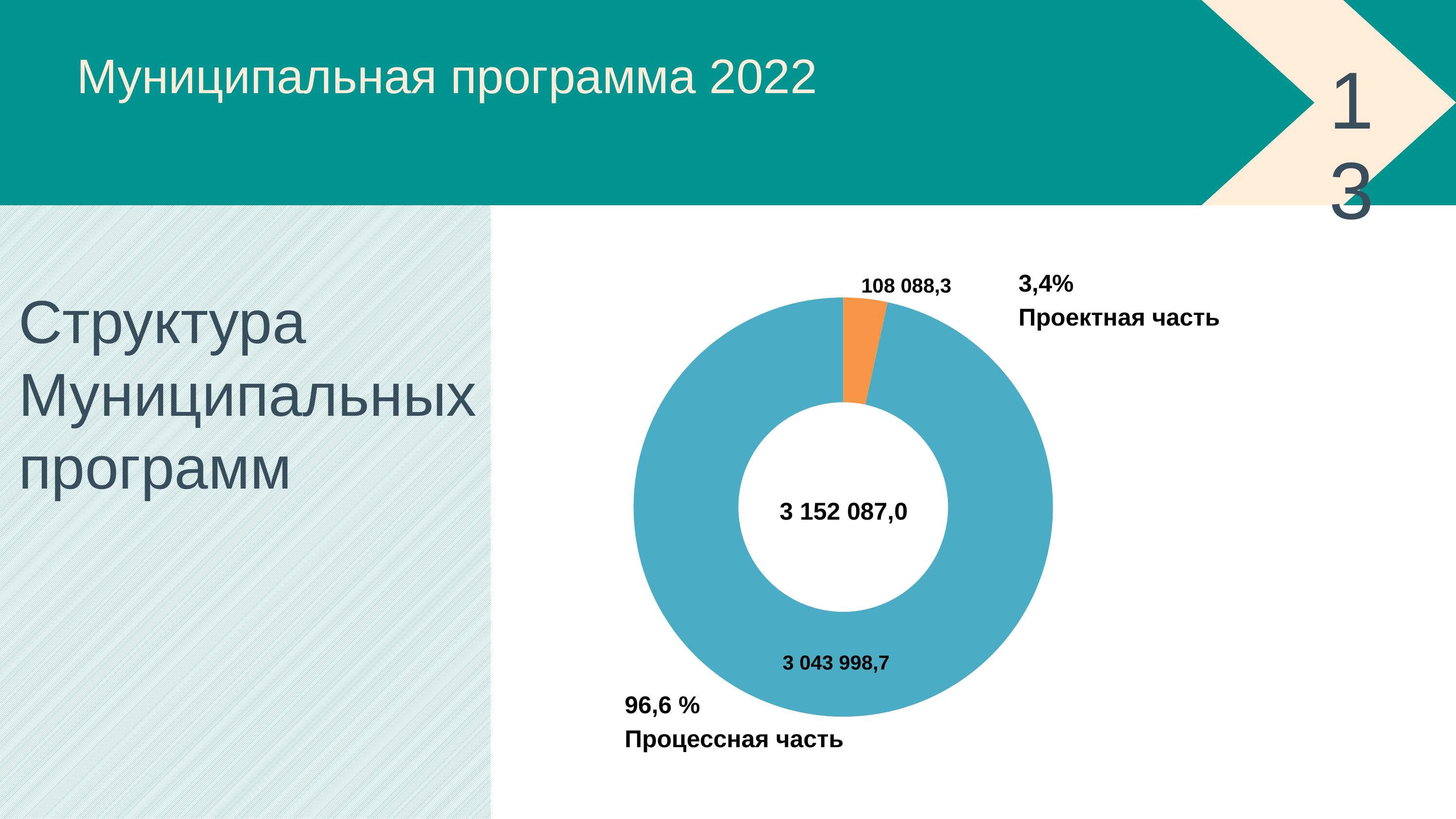

Муниципальная программа 2022
13

108 088,3
3,4%
Проектная часть
Структура
Муниципальных
программ

### Chart

| Category | Продажи |
|---|---|
| Кв. 1 | 3.4 |
| Кв. 2 | 96.6 |
3 152 087,0
3 043 998,7
96,6 %
Процессная часть